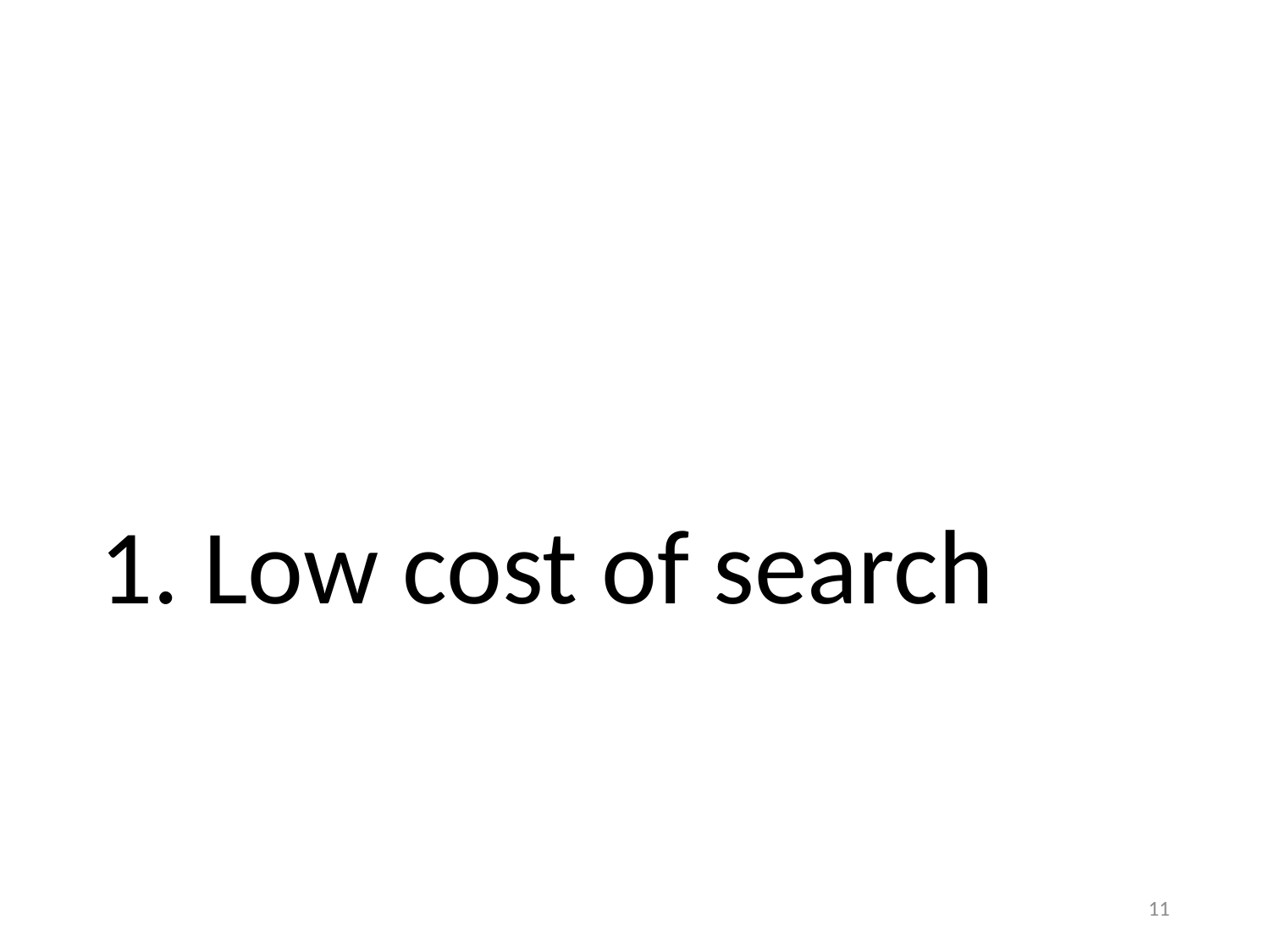

# 1. Low cost of search

11